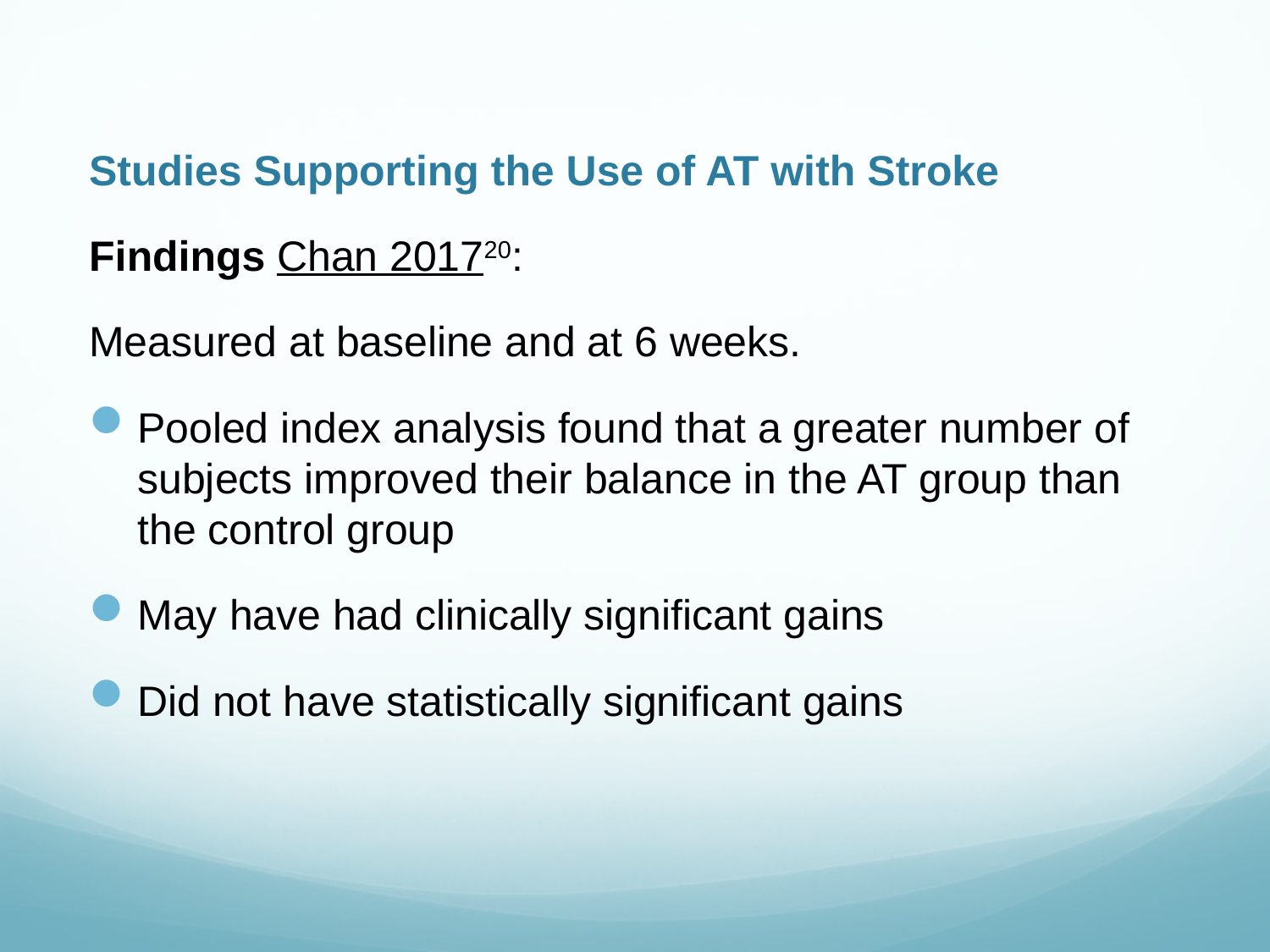

# Studies Supporting the Use of AT with Stroke
Findings Chan 201720:
Measured at baseline and at 6 weeks.
Pooled index analysis found that a greater number of subjects improved their balance in the AT group than the control group
May have had clinically significant gains
Did not have statistically significant gains